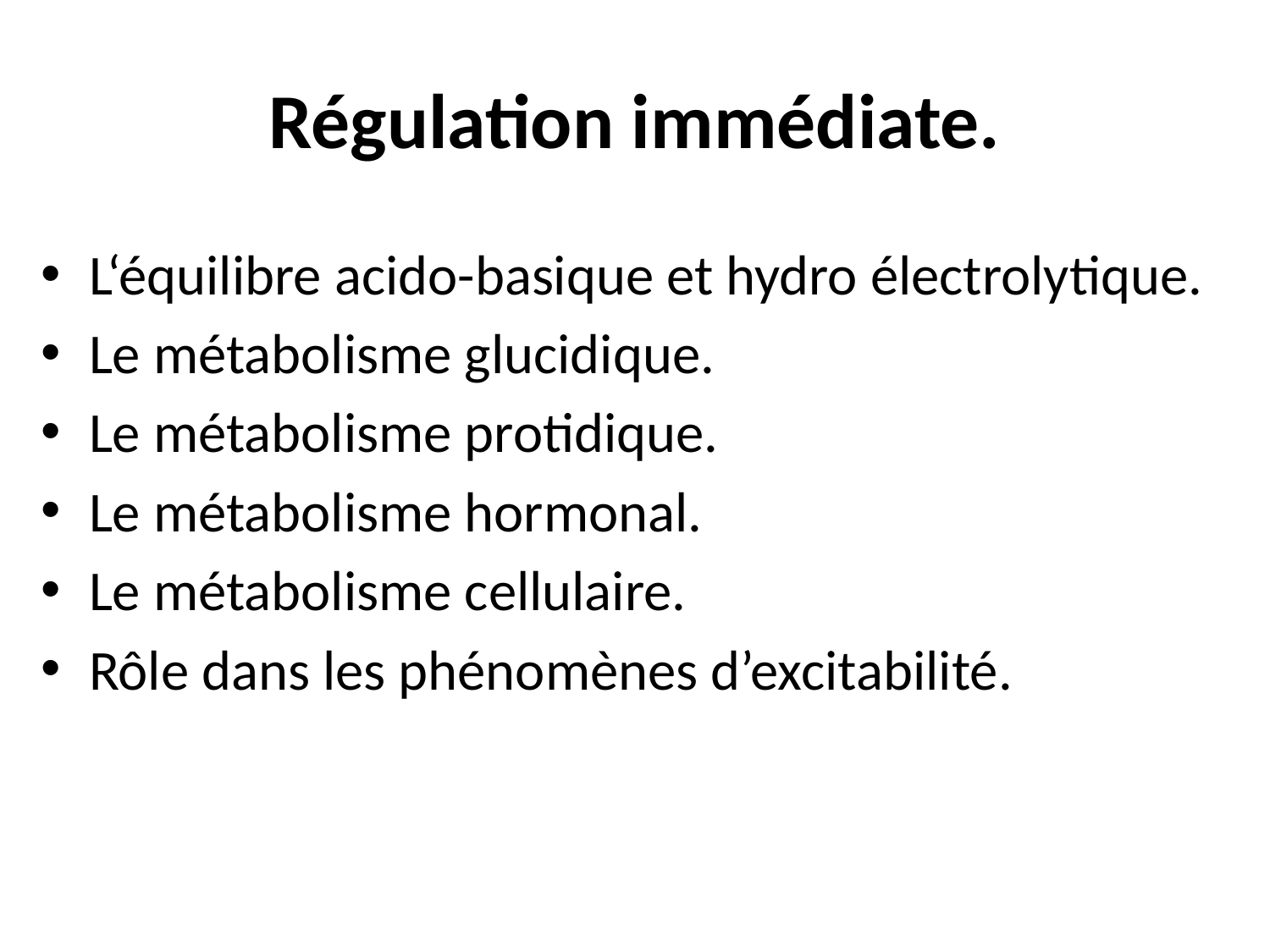

# Régulation immédiate.
L‘équilibre acido-basique et hydro électrolytique.
Le métabolisme glucidique.
Le métabolisme protidique.
Le métabolisme hormonal.
Le métabolisme cellulaire.
Rôle dans les phénomènes d’excitabilité.